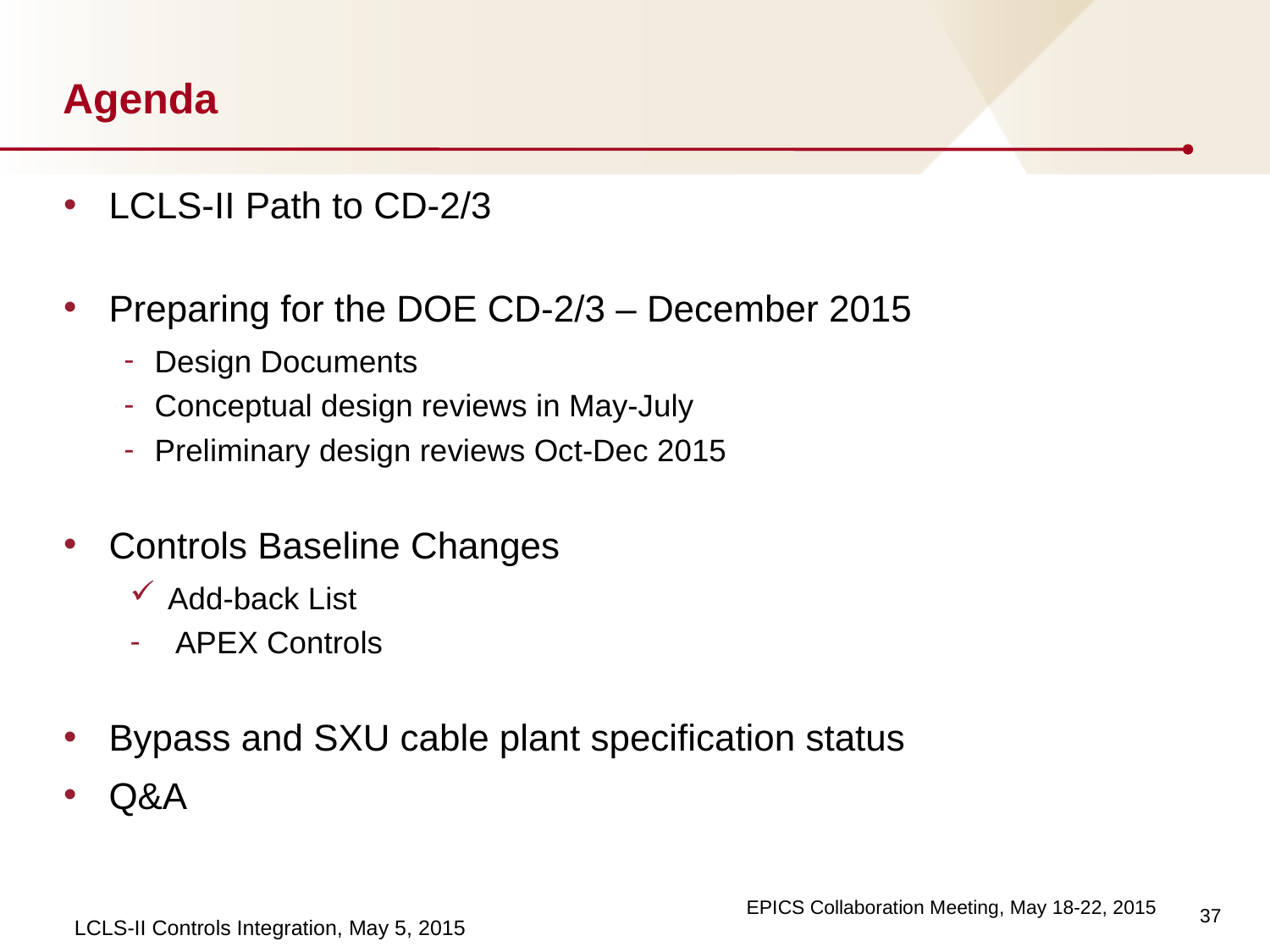

# Agenda
LCLS-II Path to CD-2/3
Preparing for the DOE CD-2/3 – December 2015
Design Documents
Conceptual design reviews in May-July
Preliminary design reviews Oct-Dec 2015
Controls Baseline Changes
Add-back List
APEX Controls
Bypass and SXU cable plant specification status
Q&A

37
LCLS-II Controls Integration, May 5, 2015